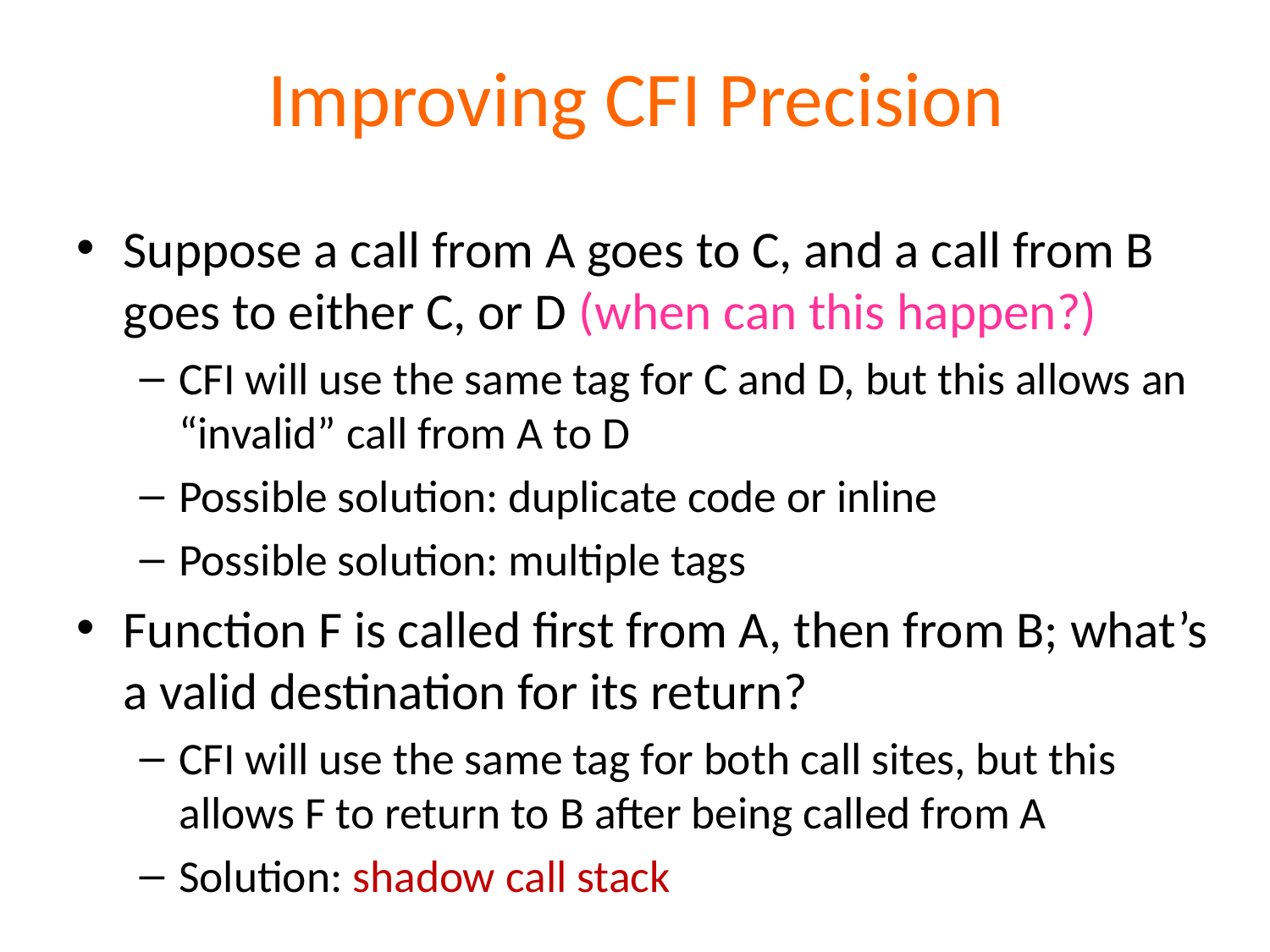

# Improving CFI Precision
Suppose a call from A goes to C, and a call from B goes to either C, or D (when can this happen?)
CFI will use the same tag for C and D, but this allows an “invalid” call from A to D
Possible solution: duplicate code or inline
Possible solution: multiple tags
Function F is called first from A, then from B; what’s a valid destination for its return?
CFI will use the same tag for both call sites, but this allows F to return to B after being called from A
Solution: shadow call stack